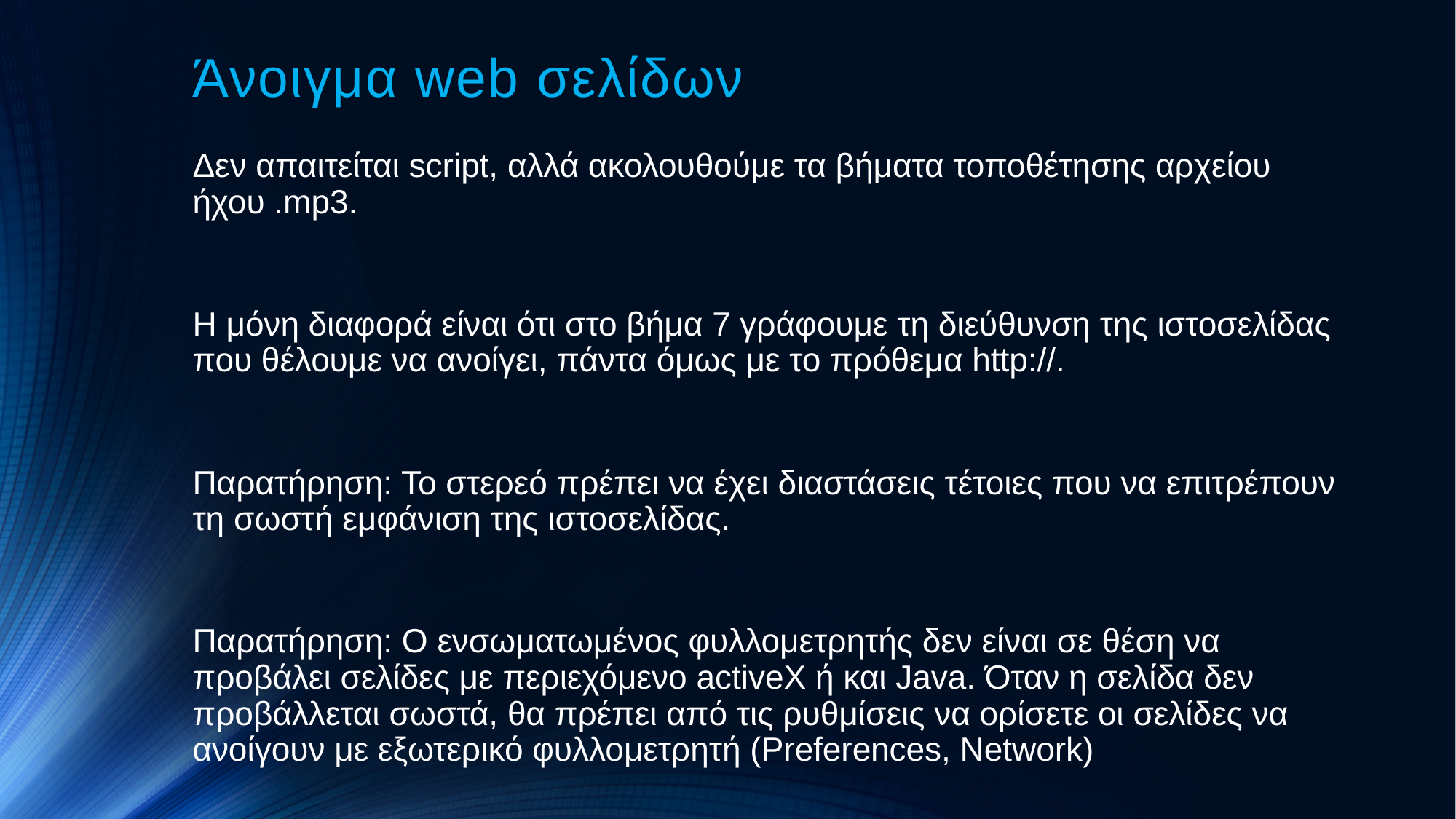

# Άνοιγμα web σελίδων
Δεν απαιτείται script, αλλά ακολουθούμε τα βήματα τοποθέτησης αρχείου ήχου .mp3.

Η μόνη διαφορά είναι ότι στο βήμα 7 γράφουμε τη διεύθυνση της ιστοσελίδας που θέλουμε να ανοίγει, πάντα όμως με το πρόθεμα http://.

Παρατήρηση: Το στερεό πρέπει να έχει διαστάσεις τέτοιες που να επιτρέπουν τη σωστή εμφάνιση της ιστοσελίδας.

Παρατήρηση: Ο ενσωματωμένος φυλλομετρητής δεν είναι σε θέση να προβάλει σελίδες με περιεχόμενο activeX ή και Java. Όταν η σελίδα δεν προβάλλεται σωστά, θα πρέπει από τις ρυθμίσεις να ορίσετε οι σελίδες να ανοίγουν με εξωτερικό φυλλομετρητή (Preferences, Network)